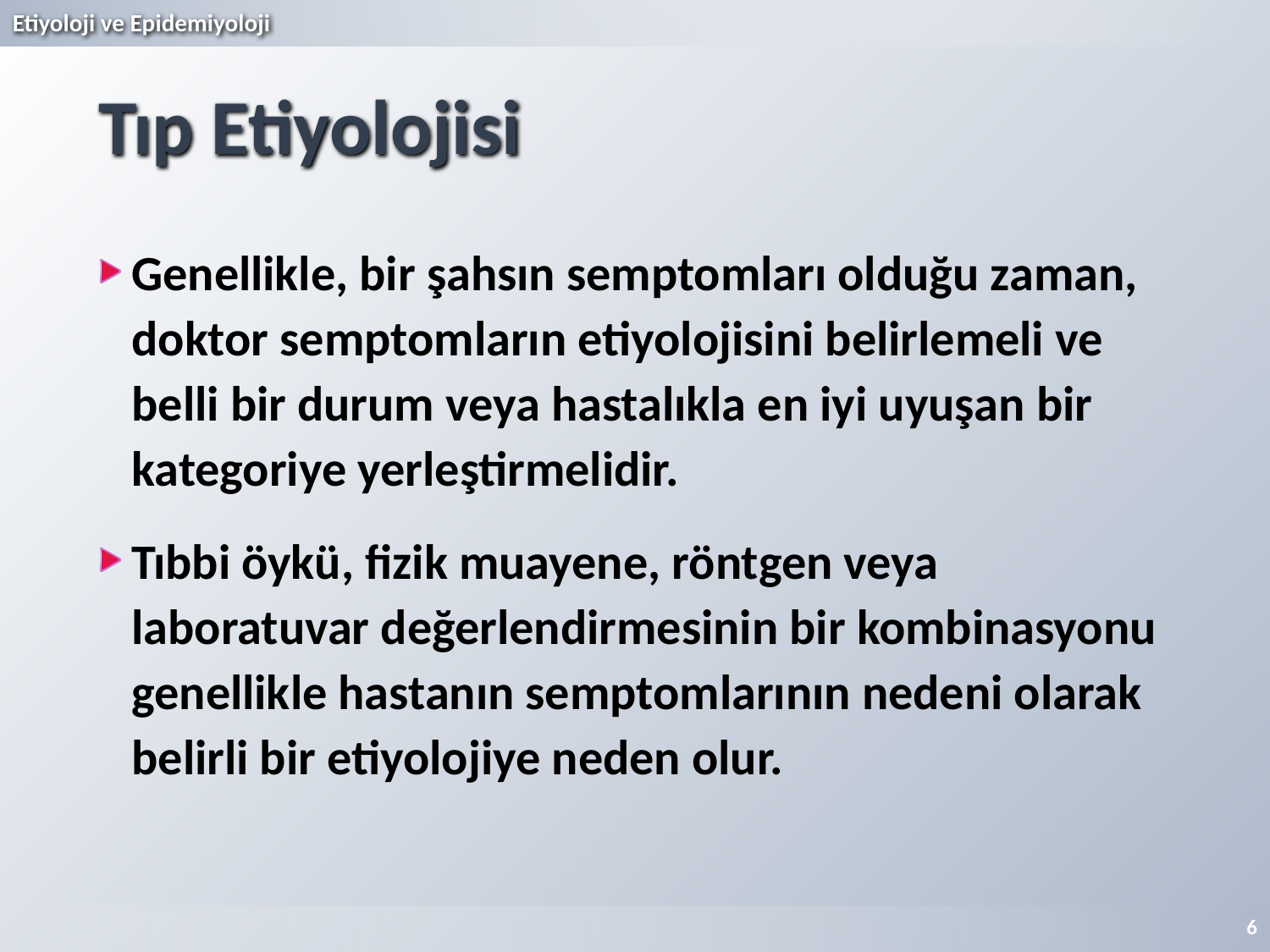

# Tıp Etiyolojisi
Genellikle, bir şahsın semptomları olduğu zaman, doktor semptomların etiyolojisini belirlemeli ve belli bir durum veya hastalıkla en iyi uyuşan bir kategoriye yerleştirmelidir.
Tıbbi öykü, fizik muayene, röntgen veya laboratuvar değerlendirmesinin bir kombinasyonu genellikle hastanın semptomlarının nedeni olarak belirli bir etiyolojiye neden olur.
6